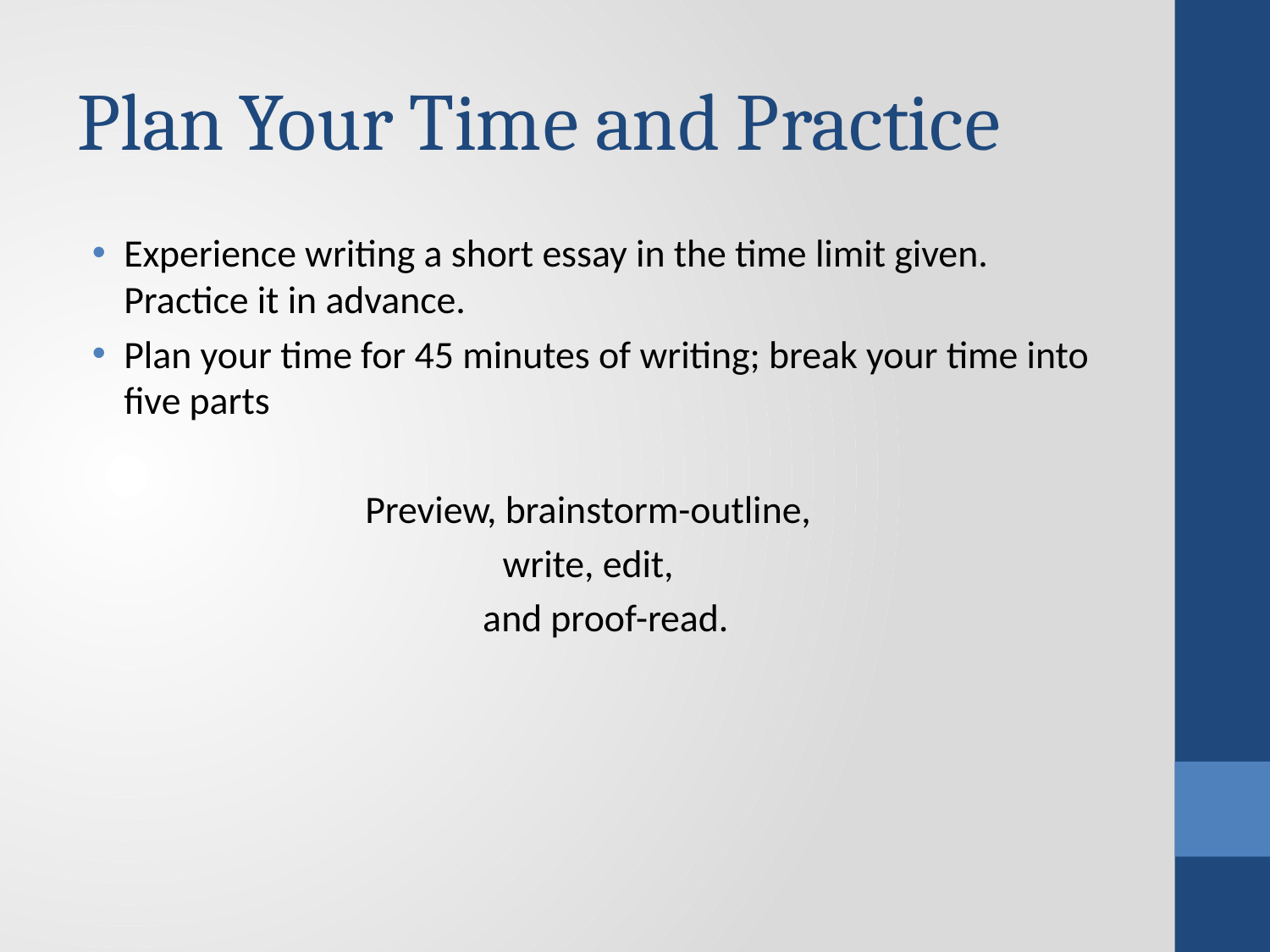

# Plan Your Time and Practice
Experience writing a short essay in the time limit given. Practice it in advance.
Plan your time for 45 minutes of writing; break your time into five parts

Preview, brainstorm-outline,
write, edit,
   and proof-read.